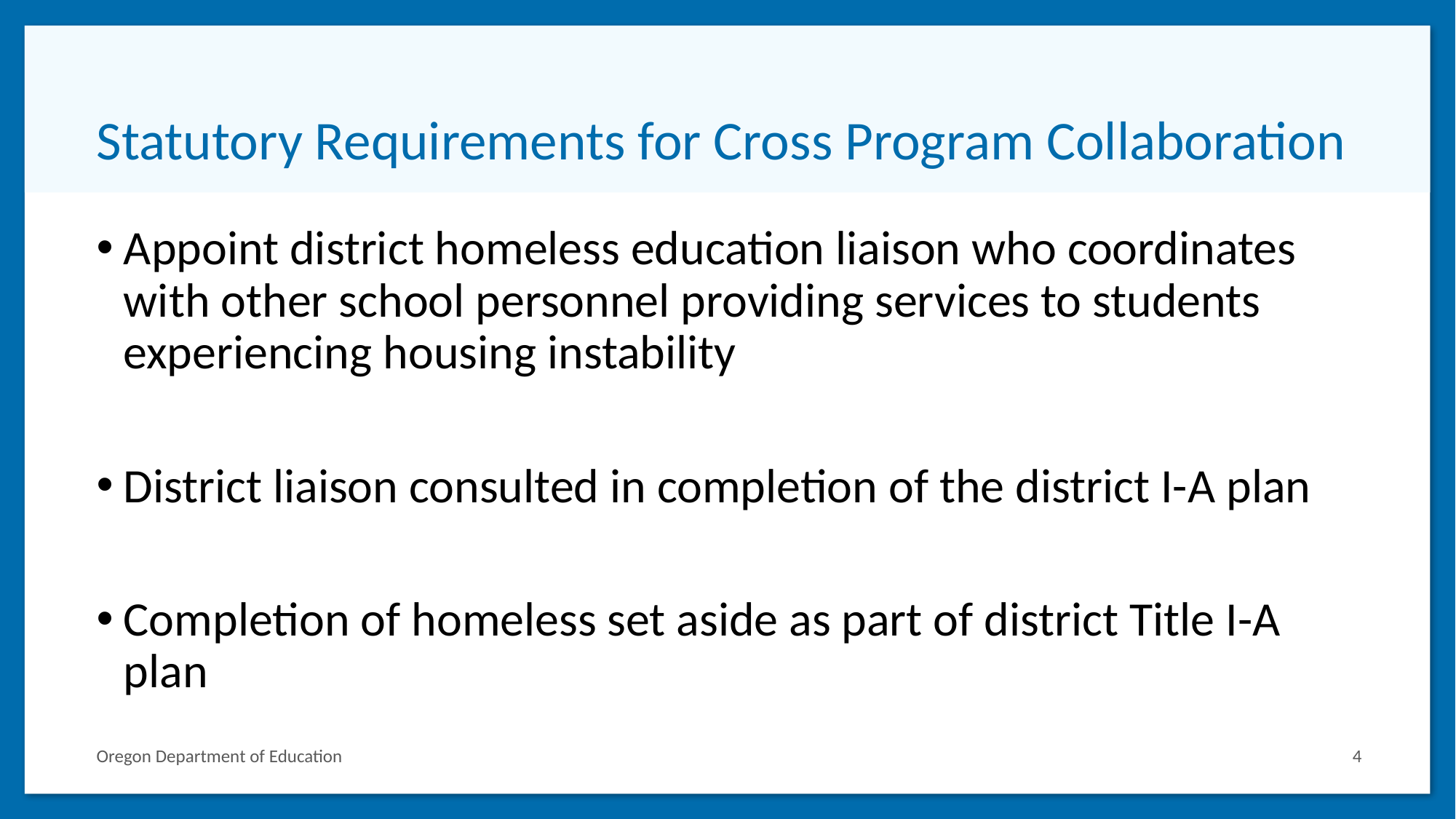

# Statutory Requirements for Cross Program Collaboration
Appoint district homeless education liaison who coordinates with other school personnel providing services to students experiencing housing instability

District liaison consulted in completion of the district I-A plan

Completion of homeless set aside as part of district Title I-A plan

Oregon Department of Education
4